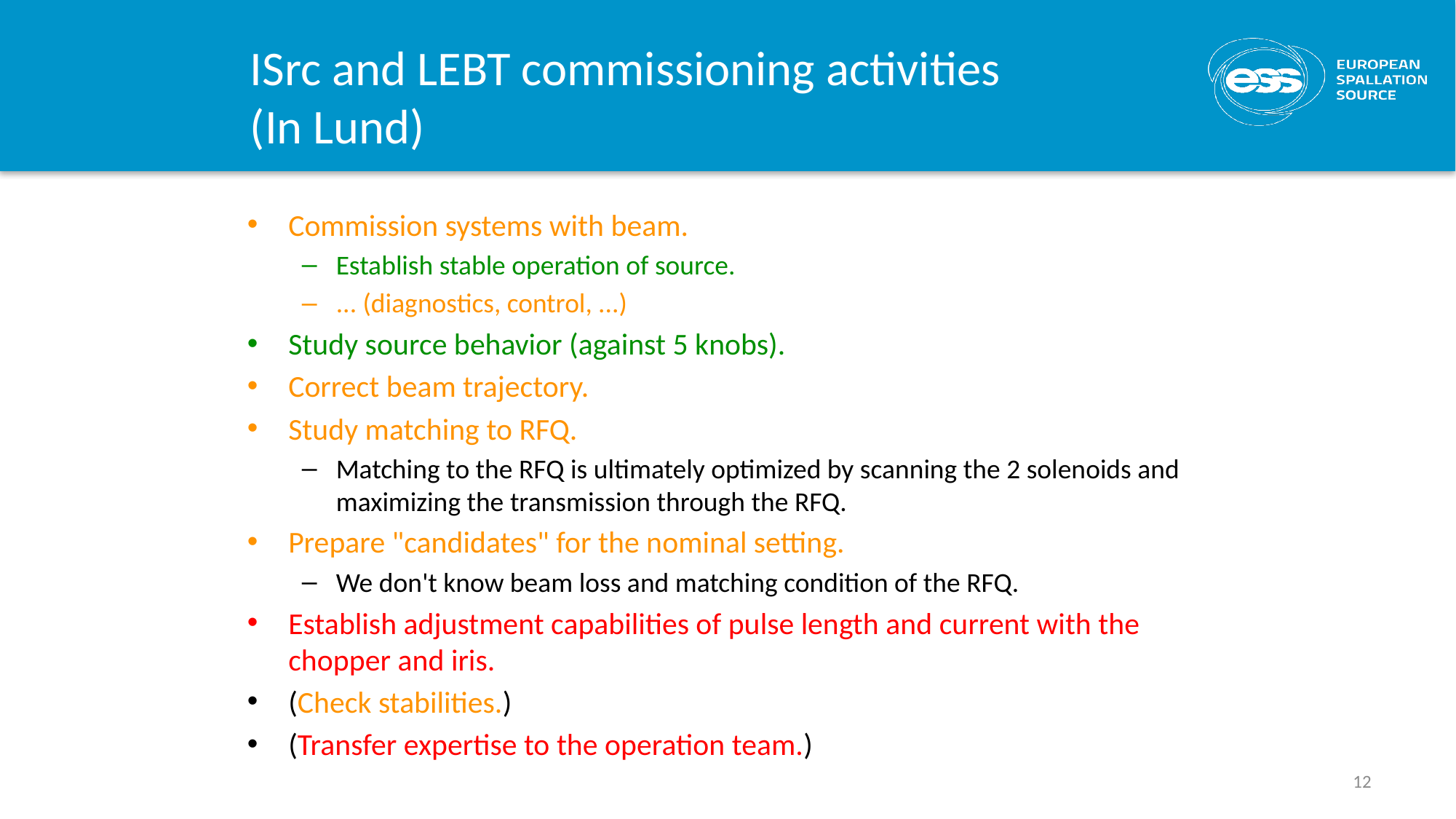

# ISrc and LEBT commissioning activities (In Lund)
Commission systems with beam.
Establish stable operation of source.
... (diagnostics, control, ...)
Study source behavior (against 5 knobs).
Correct beam trajectory.
Study matching to RFQ.
Matching to the RFQ is ultimately optimized by scanning the 2 solenoids and maximizing the transmission through the RFQ.
Prepare "candidates" for the nominal setting.
We don't know beam loss and matching condition of the RFQ.
Establish adjustment capabilities of pulse length and current with the chopper and iris.
(Check stabilities.)
(Transfer expertise to the operation team.)
12